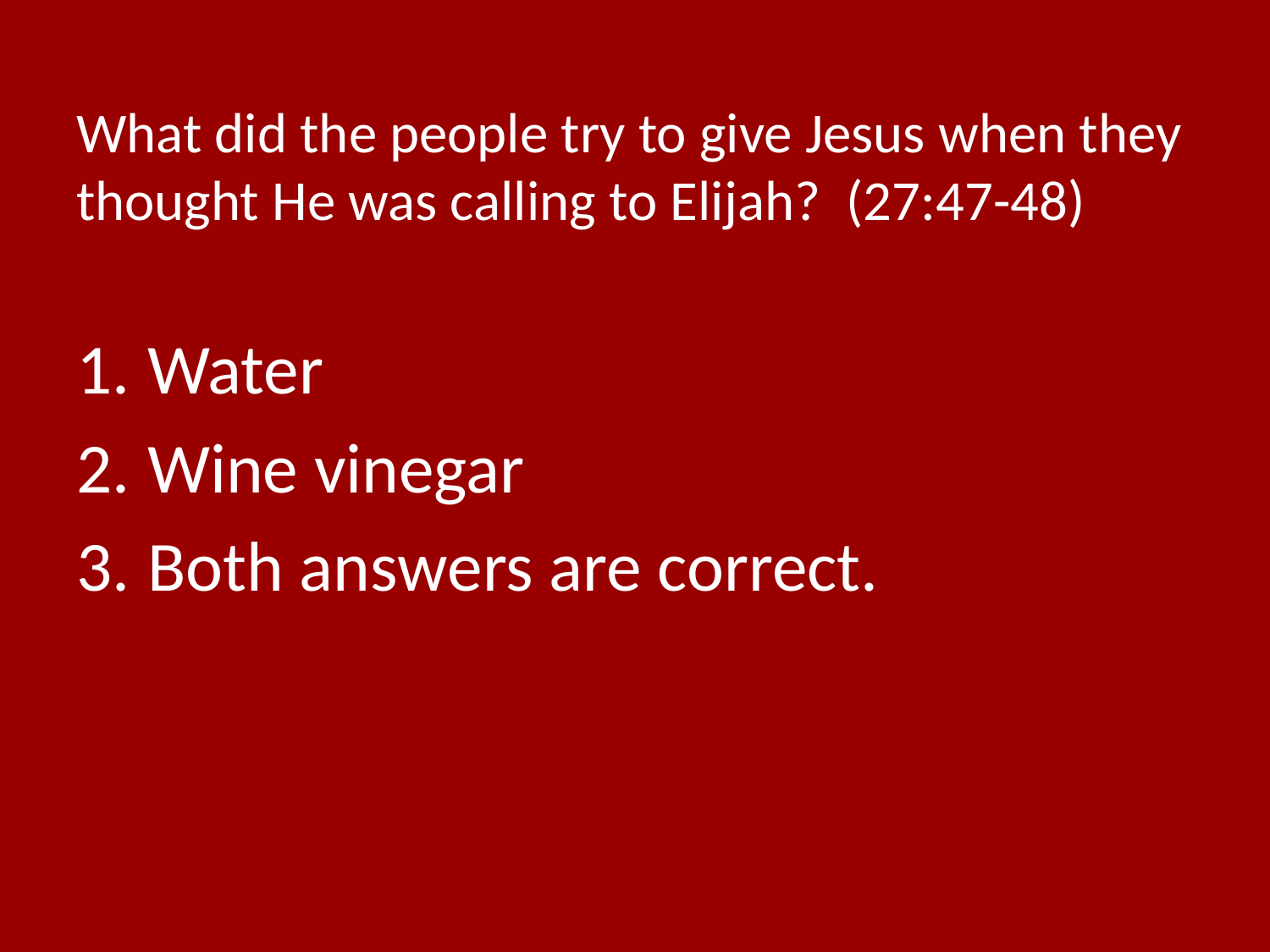

# What did the people try to give Jesus when they thought He was calling to Elijah?  (27:47-48)
Water
Wine vinegar
Both answers are correct.